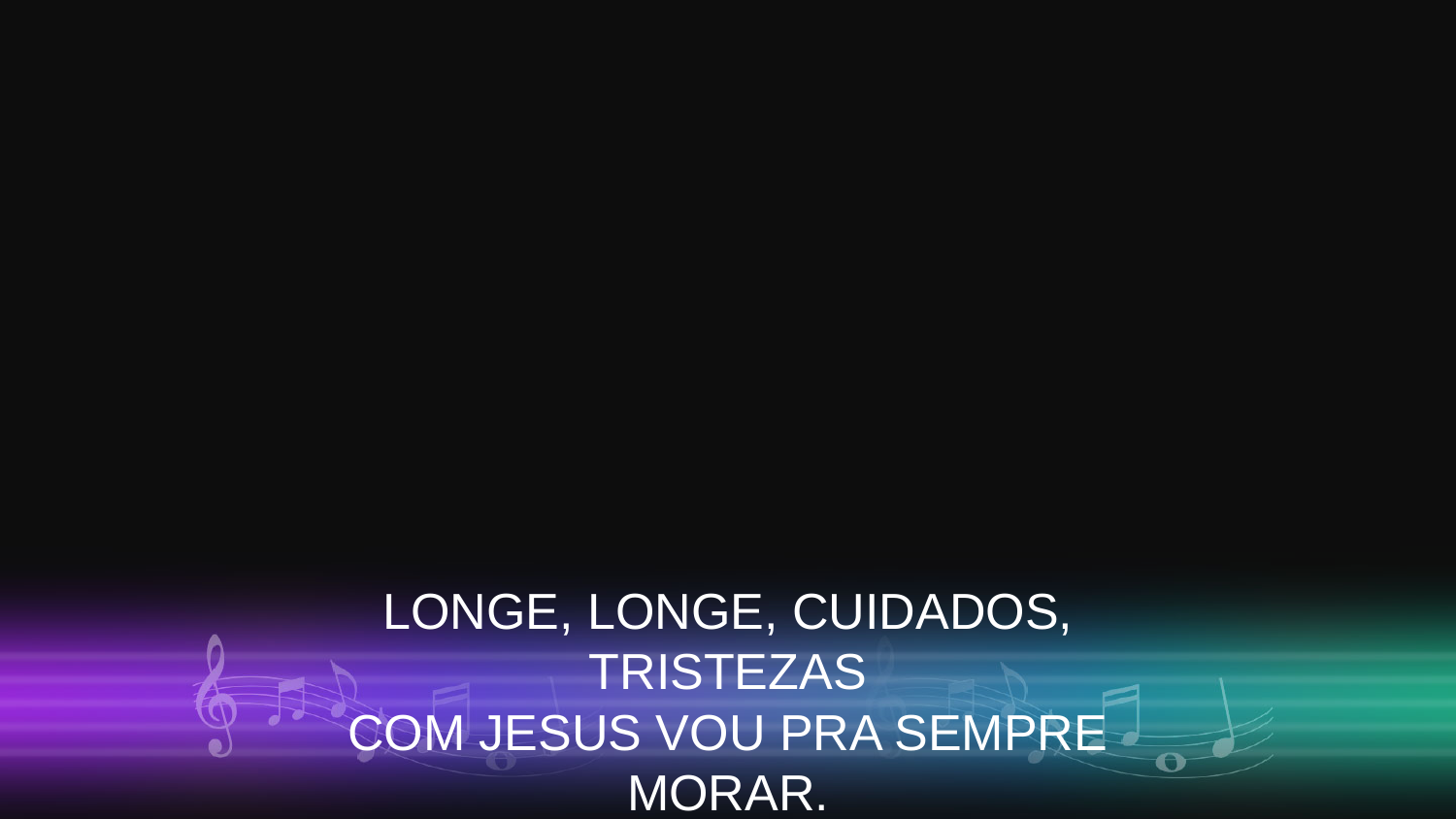

LONGE, LONGE, CUIDADOS, TRISTEZAS
COM JESUS VOU PRA SEMPRE MORAR.